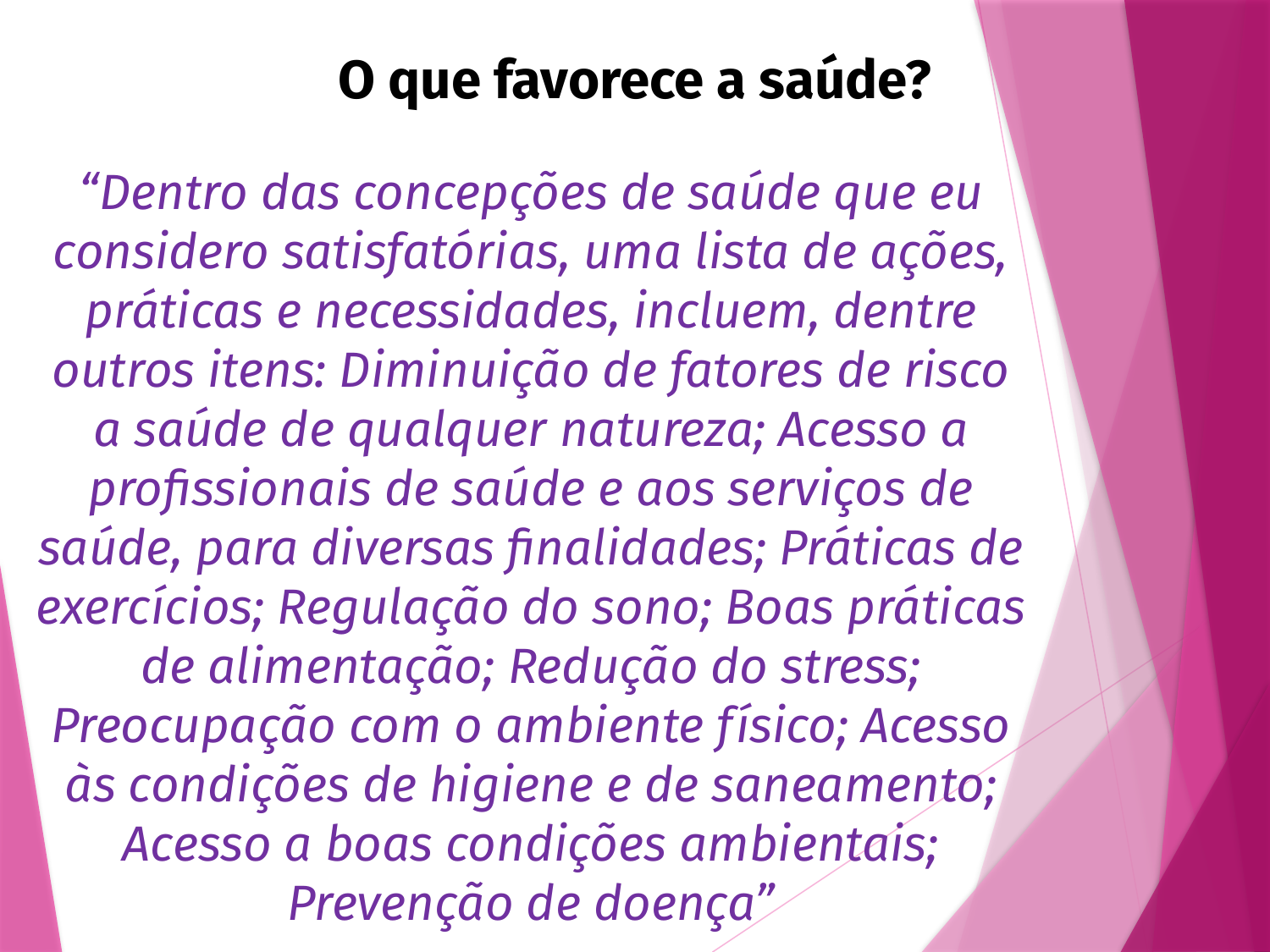

O que favorece a saúde?
# “Dentro das concepções de saúde que eu considero satisfatórias, uma lista de ações, práticas e necessidades, incluem, dentre outros itens: Diminuição de fatores de risco a saúde de qualquer natureza; Acesso a profissionais de saúde e aos serviços de saúde, para diversas finalidades; Práticas de exercícios; Regulação do sono; Boas práticas de alimentação; Redução do stress; Preocupação com o ambiente físico; Acesso às condições de higiene e de saneamento; Acesso a boas condições ambientais; Prevenção de doença”